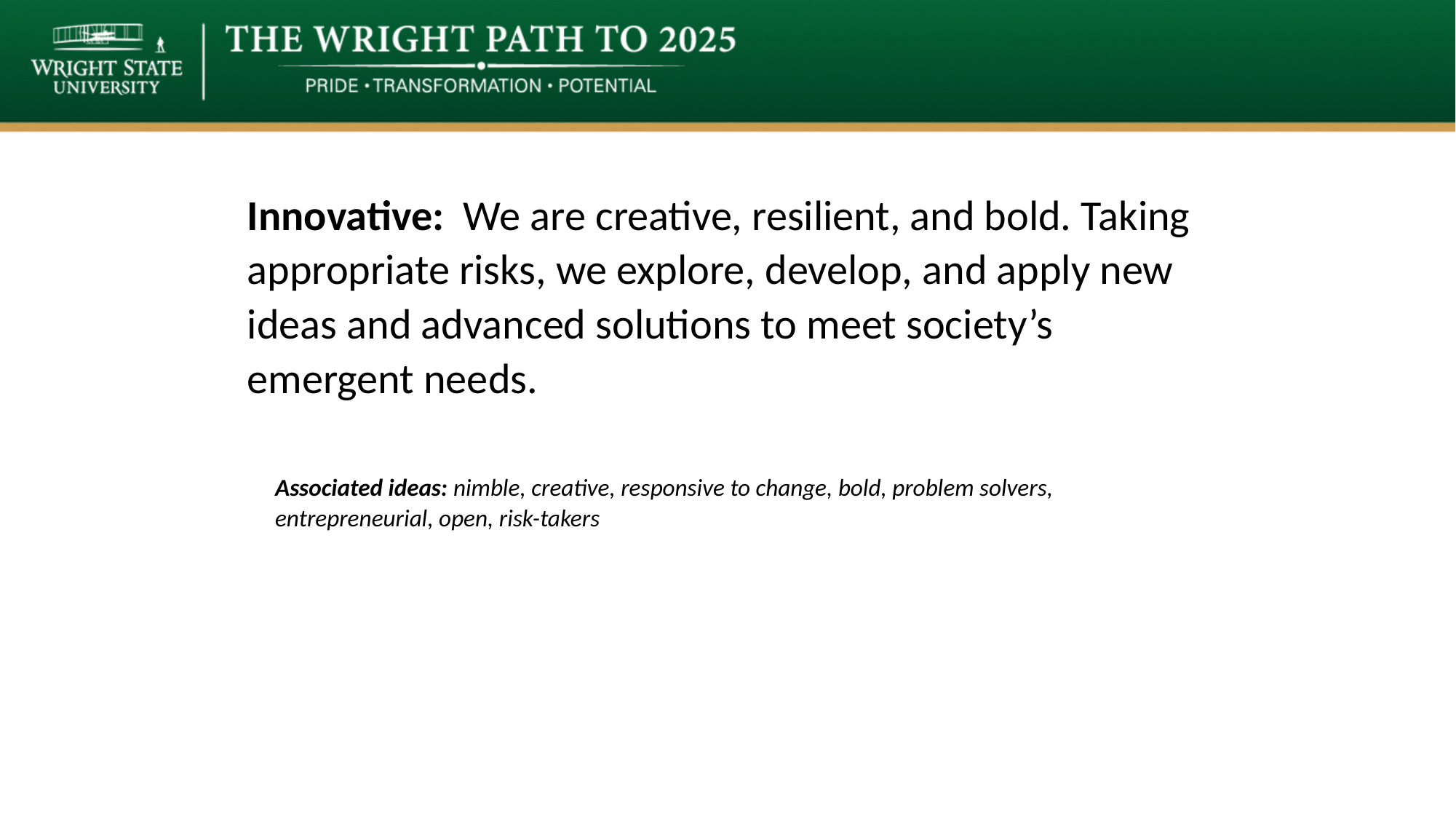

# Innovative:  We are creative, resilient, and bold. Taking appropriate risks, we explore, develop, and apply new ideas and advanced solutions to meet society’s emergent needs.
Associated ideas: nimble, creative, responsive to change, bold, problem solvers, entrepreneurial, open, risk-takers